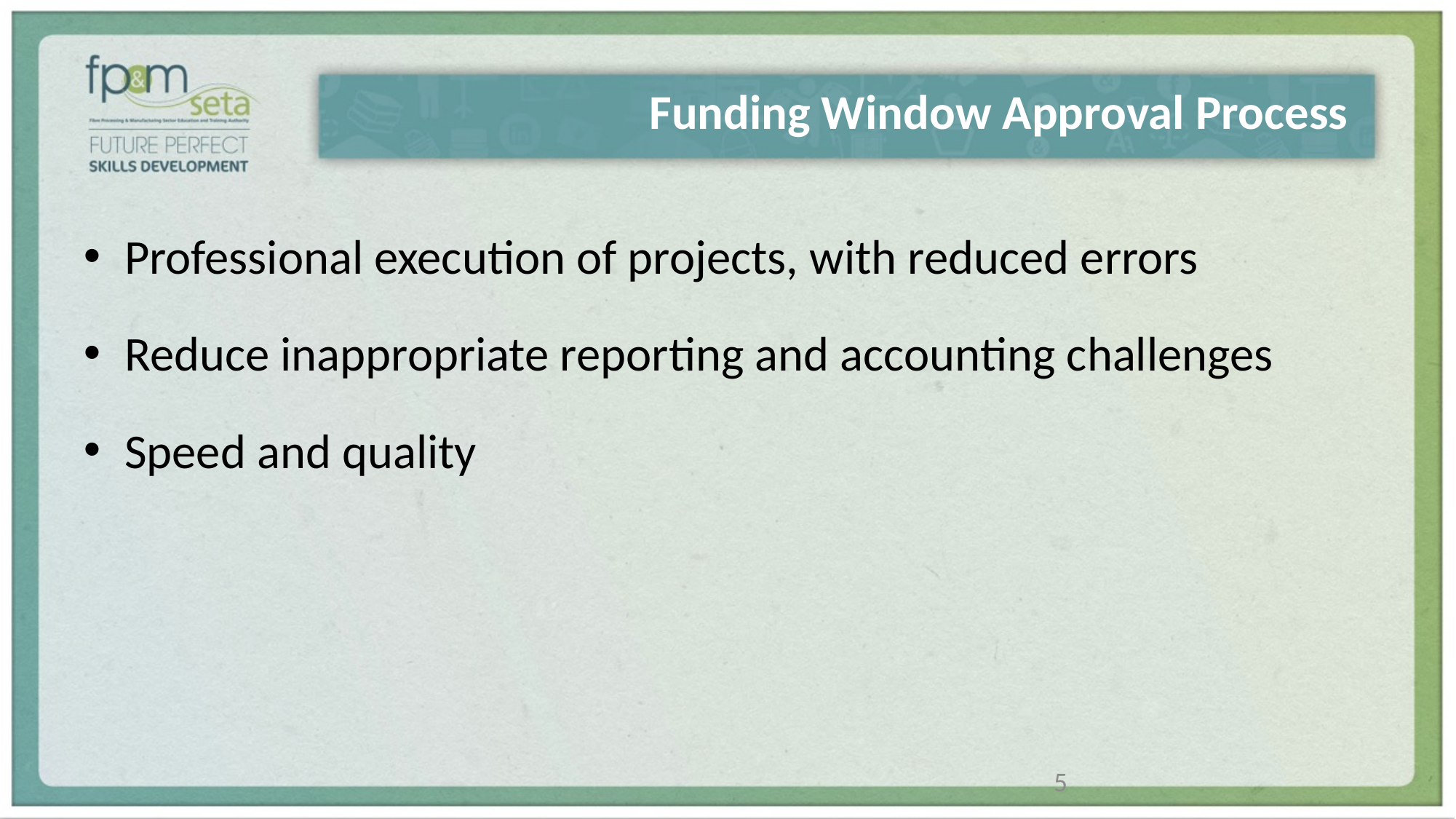

# Funding Window Approval Process
Professional execution of projects, with reduced errors
Reduce inappropriate reporting and accounting challenges
Speed and quality

5